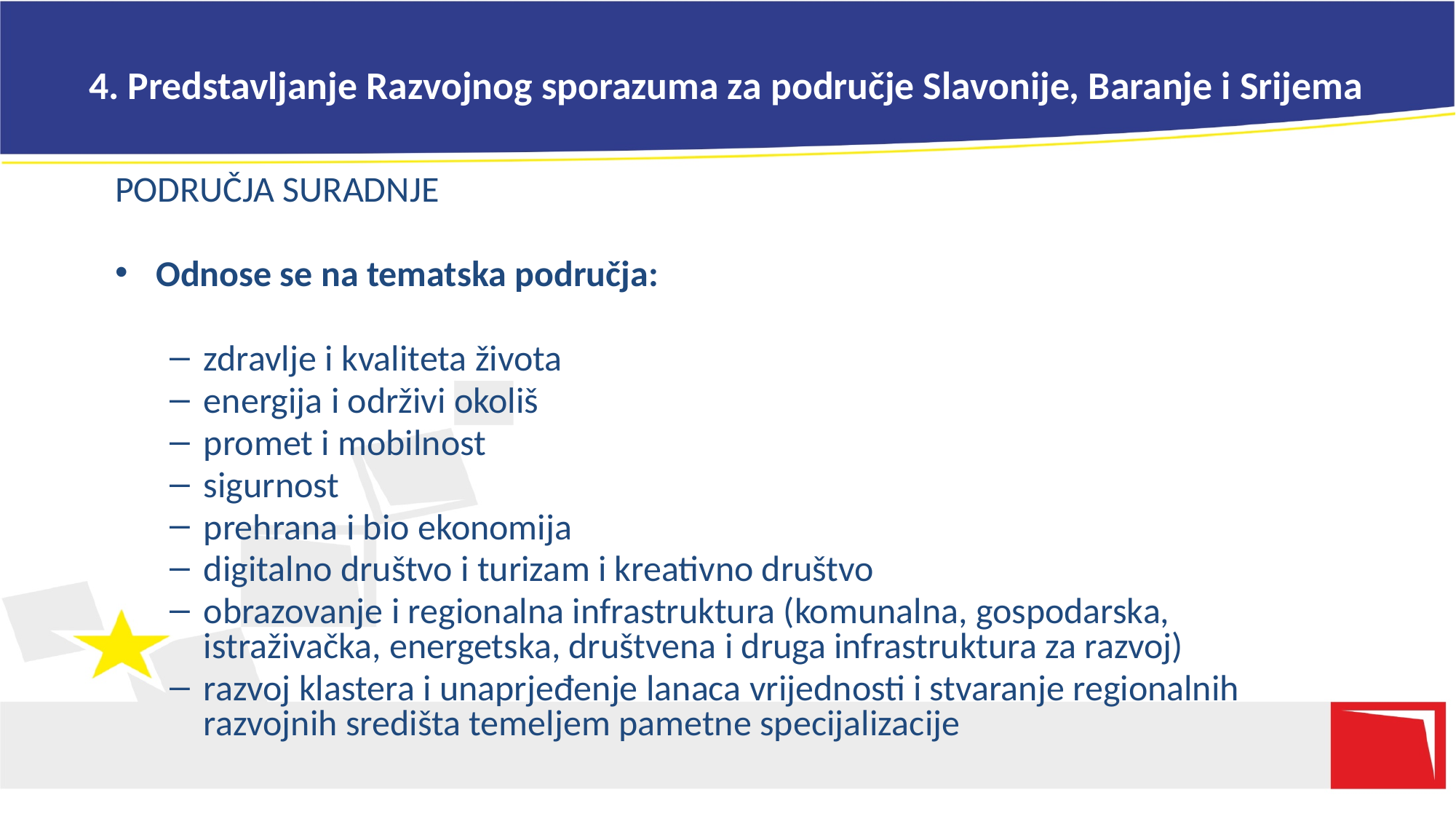

# 4. Predstavljanje Razvojnog sporazuma za područje Slavonije, Baranje i Srijema
PODRUČJA SURADNJE

Odnose se na tematska područja:

zdravlje i kvaliteta života
energija i održivi okoliš
promet i mobilnost
sigurnost
prehrana i bio ekonomija
digitalno društvo i turizam i kreativno društvo
obrazovanje i regionalna infrastruktura (komunalna, gospodarska, istraživačka, energetska, društvena i druga infrastruktura za razvoj)
razvoj klastera i unaprjeđenje lanaca vrijednosti i stvaranje regionalnih razvojnih središta temeljem pametne specijalizacije